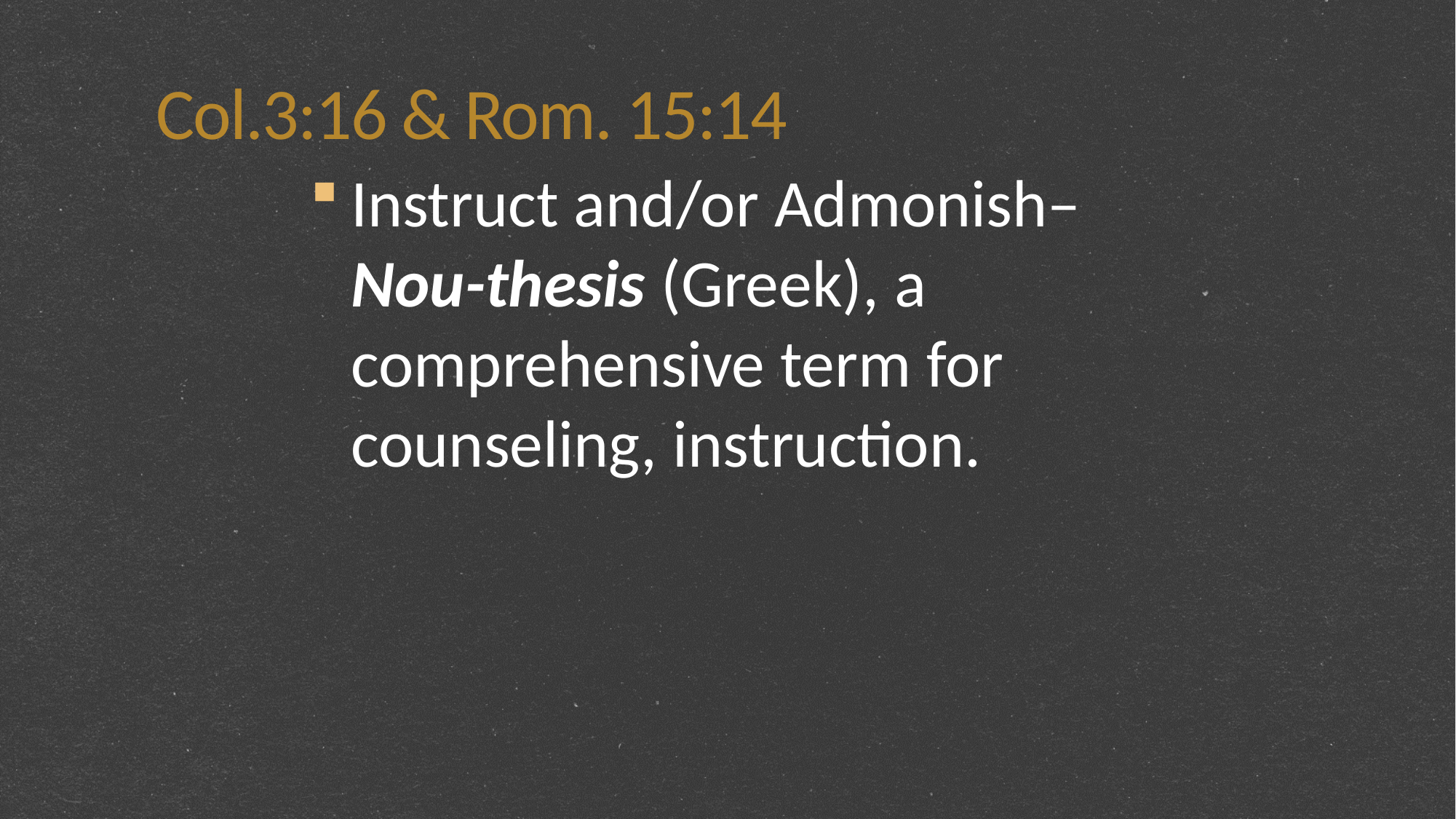

# Col.3:16 & Rom. 15:14
Instruct and/or Admonish–         Nou-thesis (Greek), a comprehensive term for counseling, instruction.